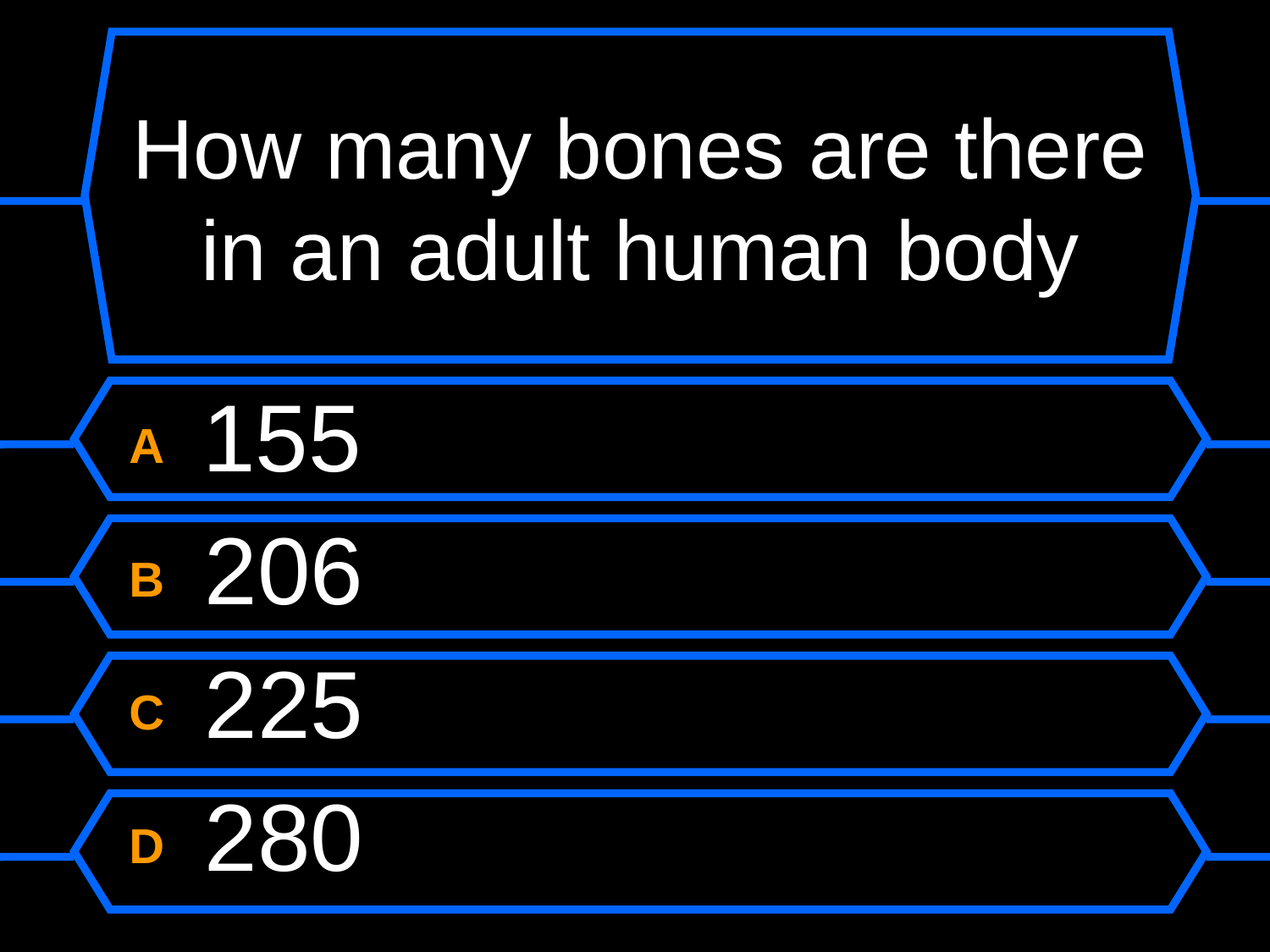

# How many bones are there in an adult human body

A  155
B  206
C  225
D  280